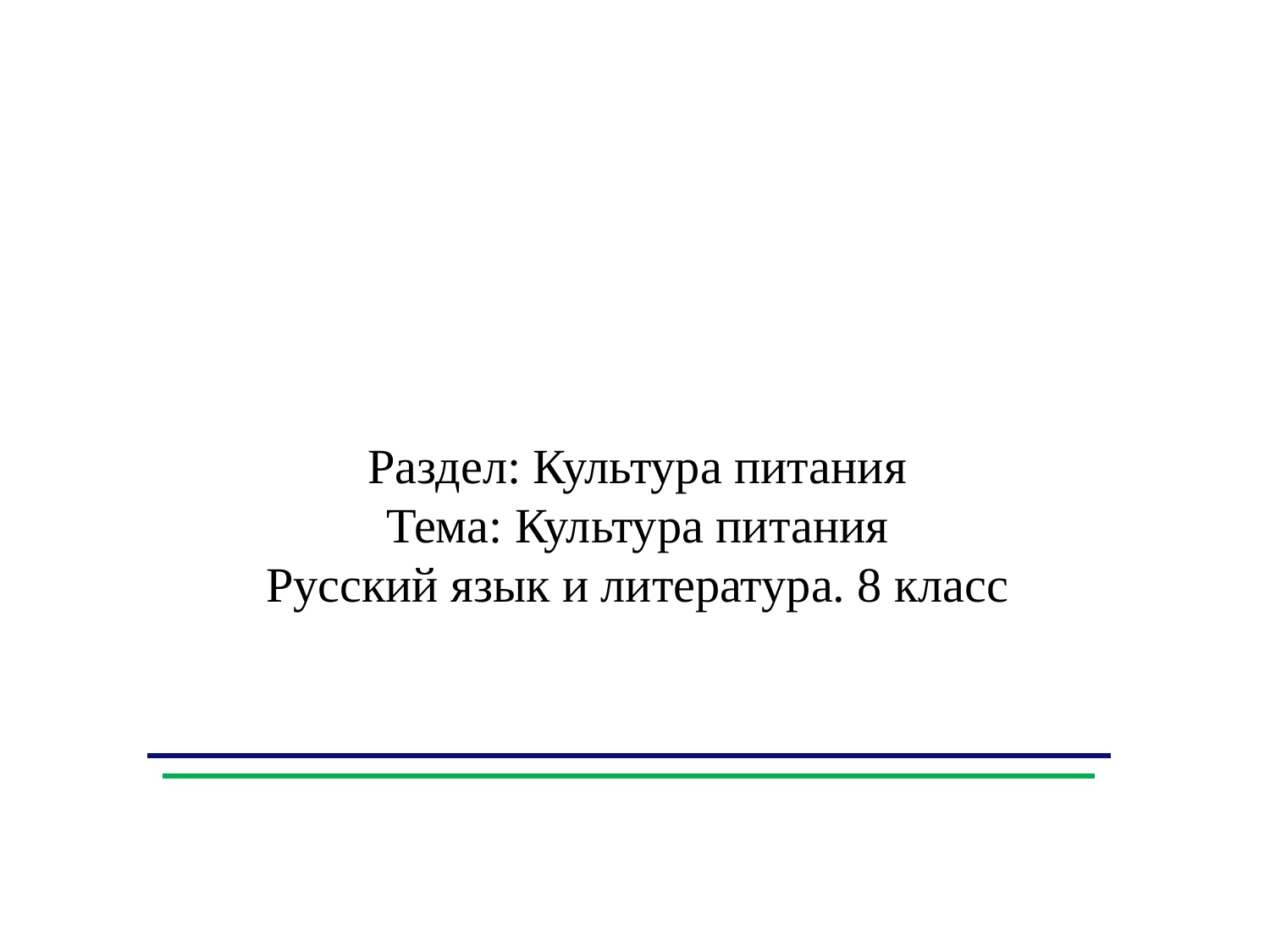

Раздел: Культура питания
Тема: Культура питания
 Русский язык и литература. 8 класс